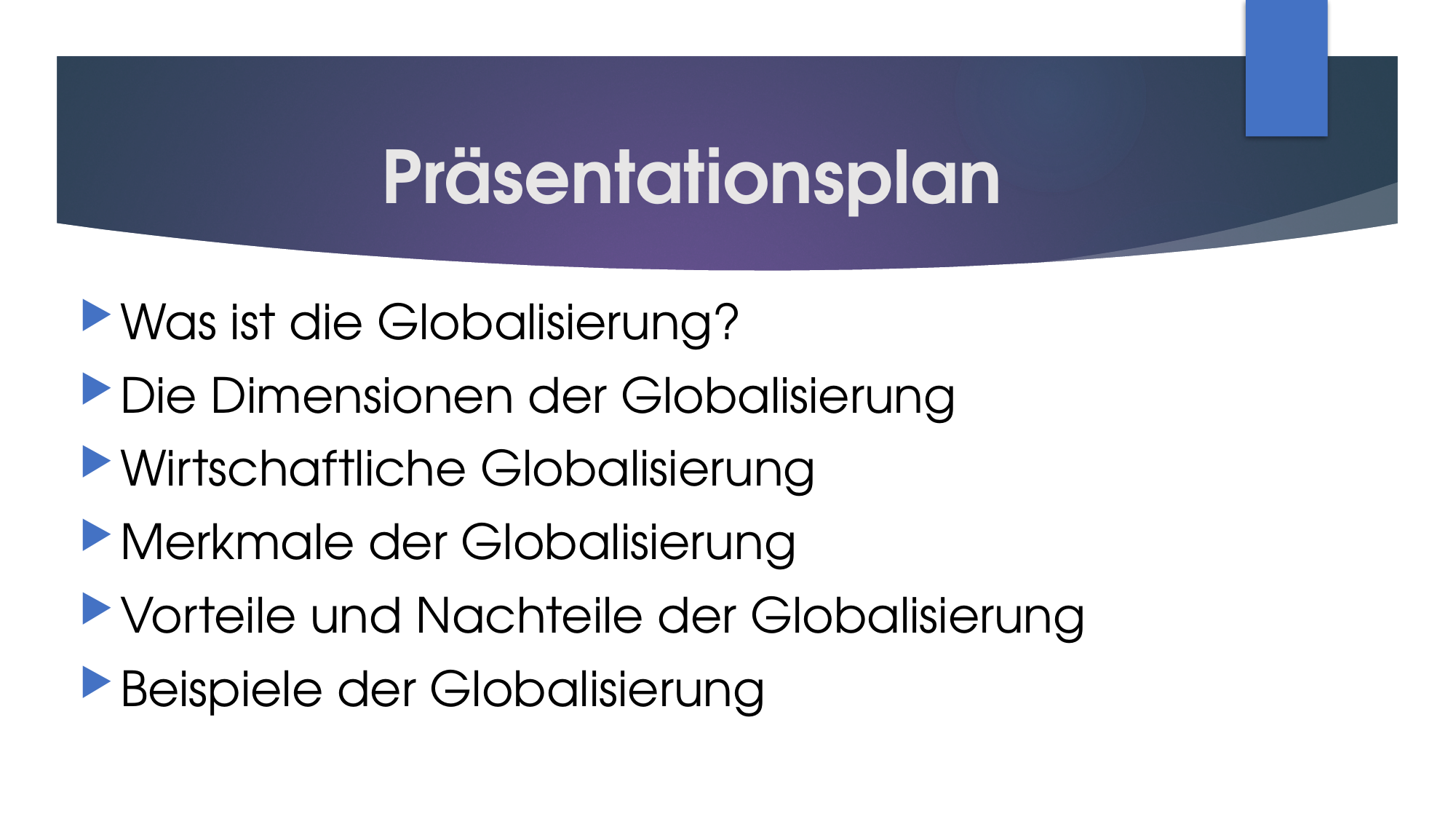

# Präsentationsplan
Was ist die Globalisierung?
Die Dimensionen der Globalisierung
Wirtschaftliche Globalisierung
Merkmale der Globalisierung
Vorteile und Nachteile der Globalisierung
Beispiele der Globalisierung